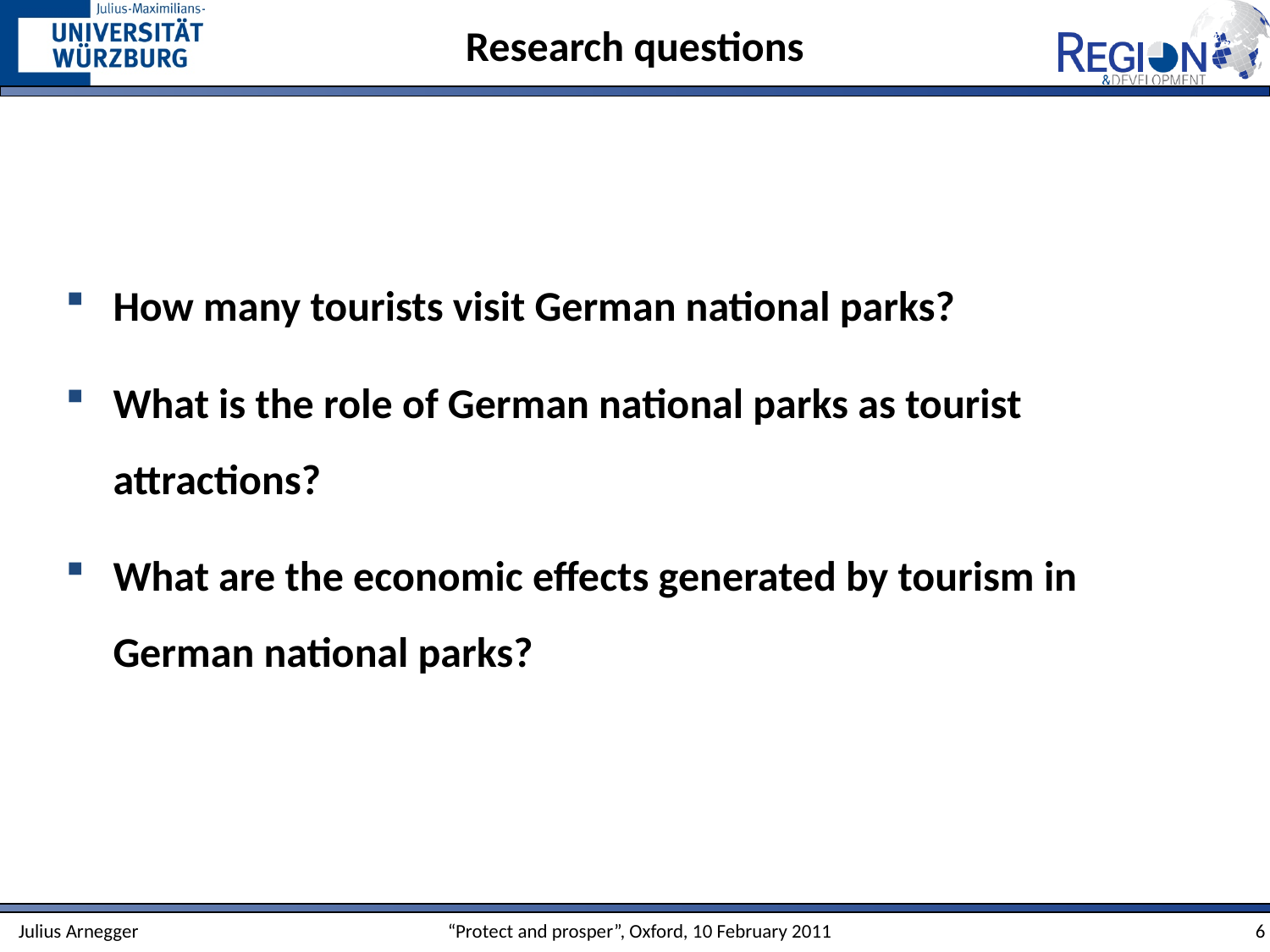

# Research questions
How many tourists visit German national parks?
What is the role of German national parks as tourist attractions?
What are the economic effects generated by tourism in German national parks?